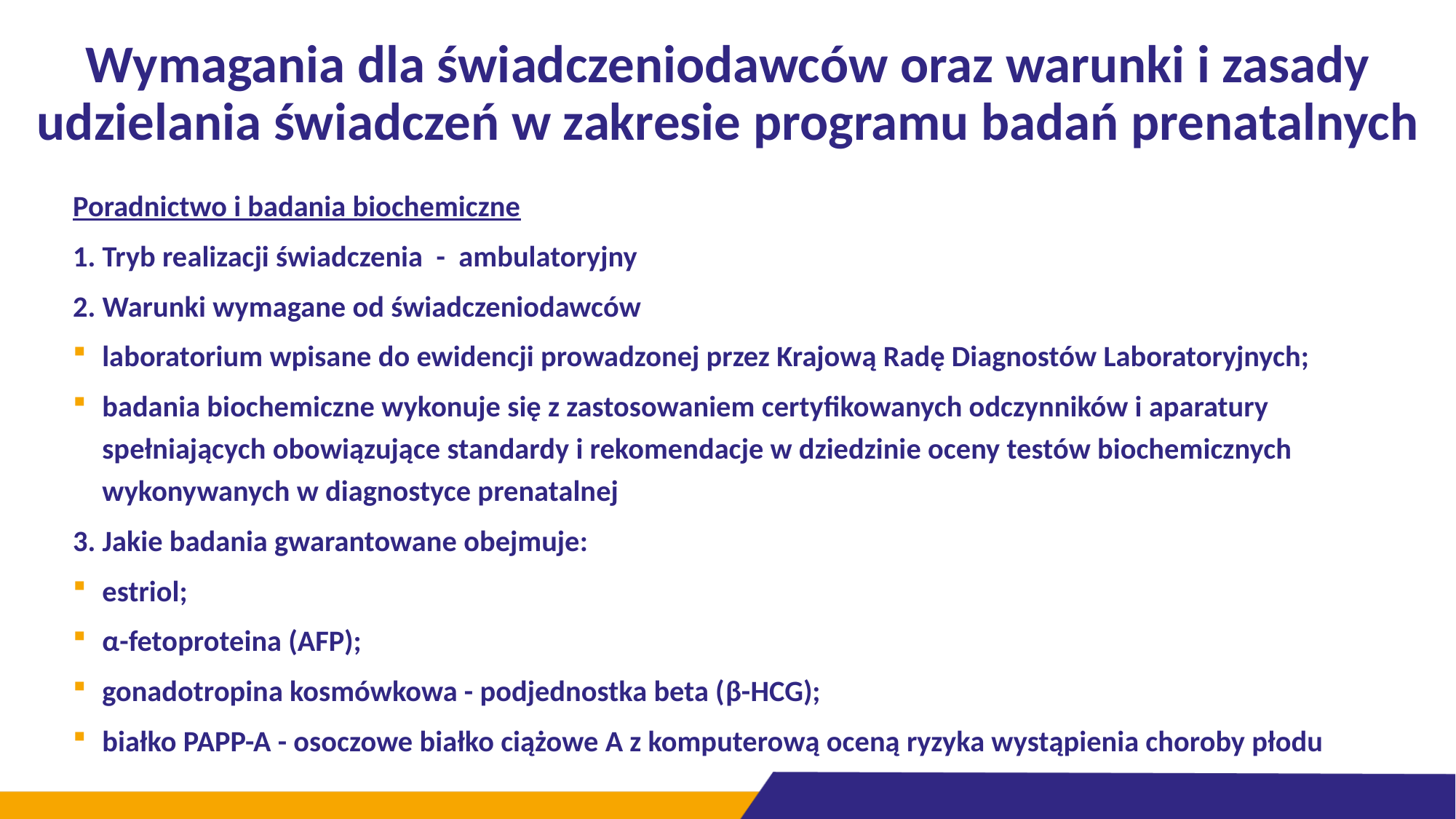

# Wymagania dla świadczeniodawców oraz warunki i zasady udzielania świadczeń w zakresie programu badań prenatalnych
Poradnictwo i badania biochemiczne
1. Tryb realizacji świadczenia  -  ambulatoryjny
2. Warunki wymagane od świadczeniodawców
laboratorium wpisane do ewidencji prowadzonej przez Krajową Radę Diagnostów Laboratoryjnych;
badania biochemiczne wykonuje się z zastosowaniem certyfikowanych odczynników i aparatury spełniających obowiązujące standardy i rekomendacje w dziedzinie oceny testów biochemicznych wykonywanych w diagnostyce prenatalnej
3. Jakie badania gwarantowane obejmuje:
estriol;
α-fetoproteina (AFP);
gonadotropina kosmówkowa - podjednostka beta (β-HCG);
białko PAPP-A - osoczowe białko ciążowe A z komputerową oceną ryzyka wystąpienia choroby płodu